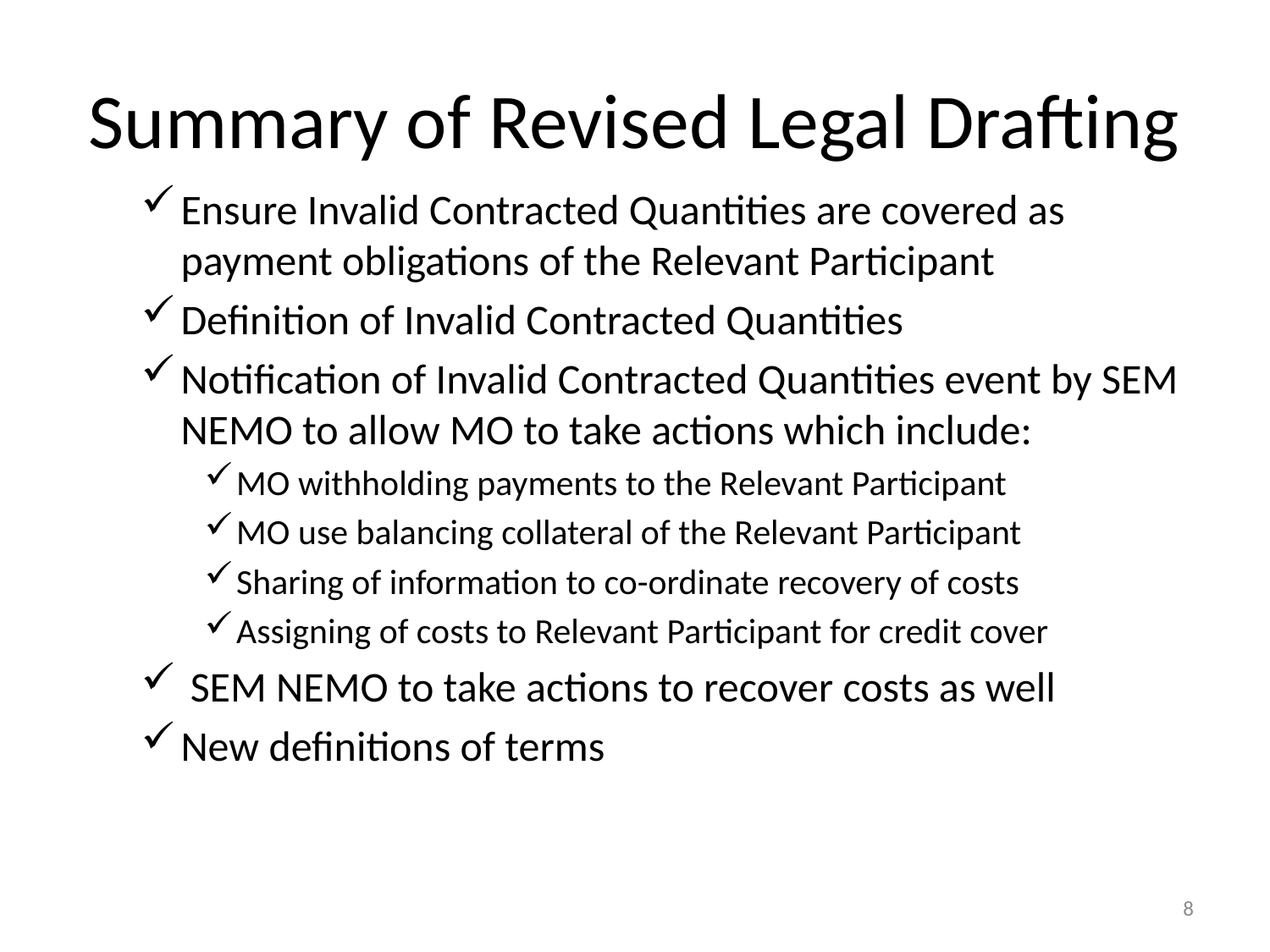

# Summary of Revised Legal Drafting
Ensure Invalid Contracted Quantities are covered as payment obligations of the Relevant Participant
Definition of Invalid Contracted Quantities
Notification of Invalid Contracted Quantities event by SEM NEMO to allow MO to take actions which include:
MO withholding payments to the Relevant Participant
MO use balancing collateral of the Relevant Participant
Sharing of information to co-ordinate recovery of costs
Assigning of costs to Relevant Participant for credit cover
 SEM NEMO to take actions to recover costs as well
New definitions of terms

8